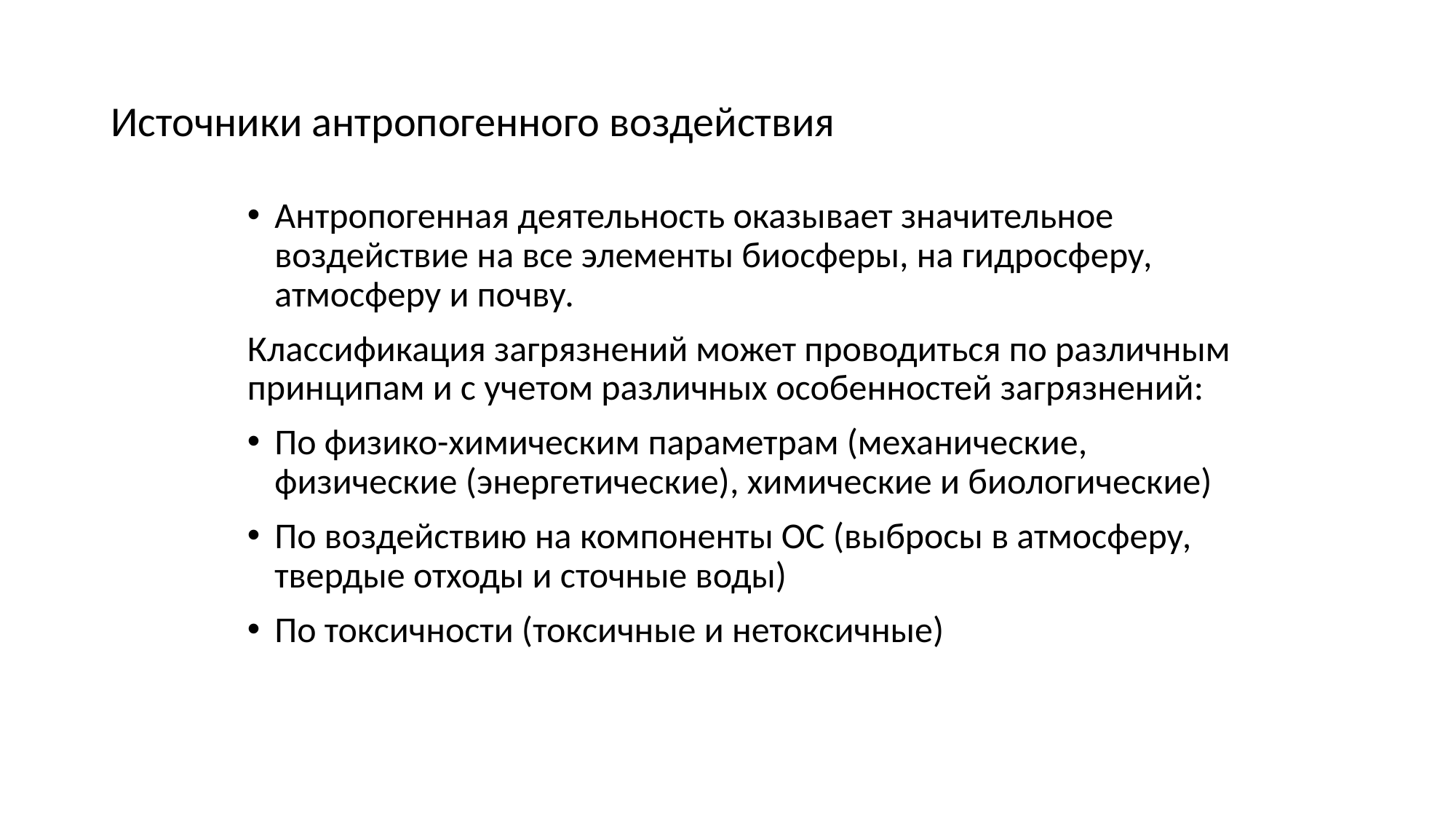

# Источники антропогенного воздействия
Антропогенная деятельность оказывает значительное воздействие на все элементы биосферы, на гидросферу, атмосферу и почву.
Классификация загрязнений может проводиться по различным принципам и с учетом различных особенностей загрязнений:
По физико-химическим параметрам (механические, физические (энергетические), химические и биологические)
По воздействию на компоненты ОС (выбросы в атмосферу, твердые отходы и сточные воды)
По токсичности (токсичные и нетоксичные)